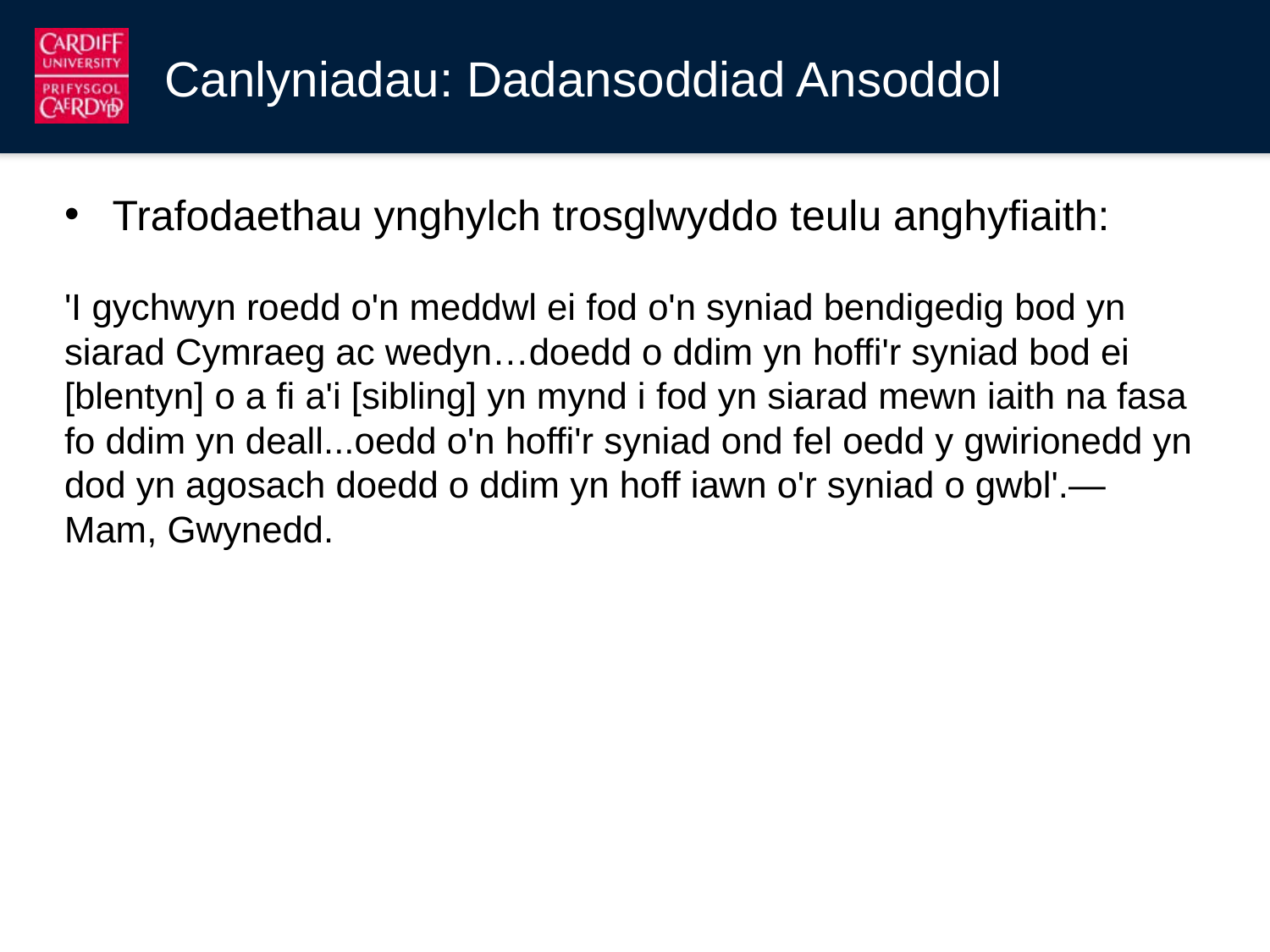

Canlyniadau: Dadansoddiad Ansoddol
Trafodaethau ynghylch trosglwyddo teulu anghyfiaith:

'I gychwyn roedd o'n meddwl ei fod o'n syniad bendigedig bod yn siarad Cymraeg ac wedyn…doedd o ddim yn hoffi'r syniad bod ei [blentyn] o a fi a'i [sibling] yn mynd i fod yn siarad mewn iaith na fasa fo ddim yn deall...oedd o'n hoffi'r syniad ond fel oedd y gwirionedd yn dod yn agosach doedd o ddim yn hoff iawn o'r syniad o gwbl'.— Mam, Gwynedd.